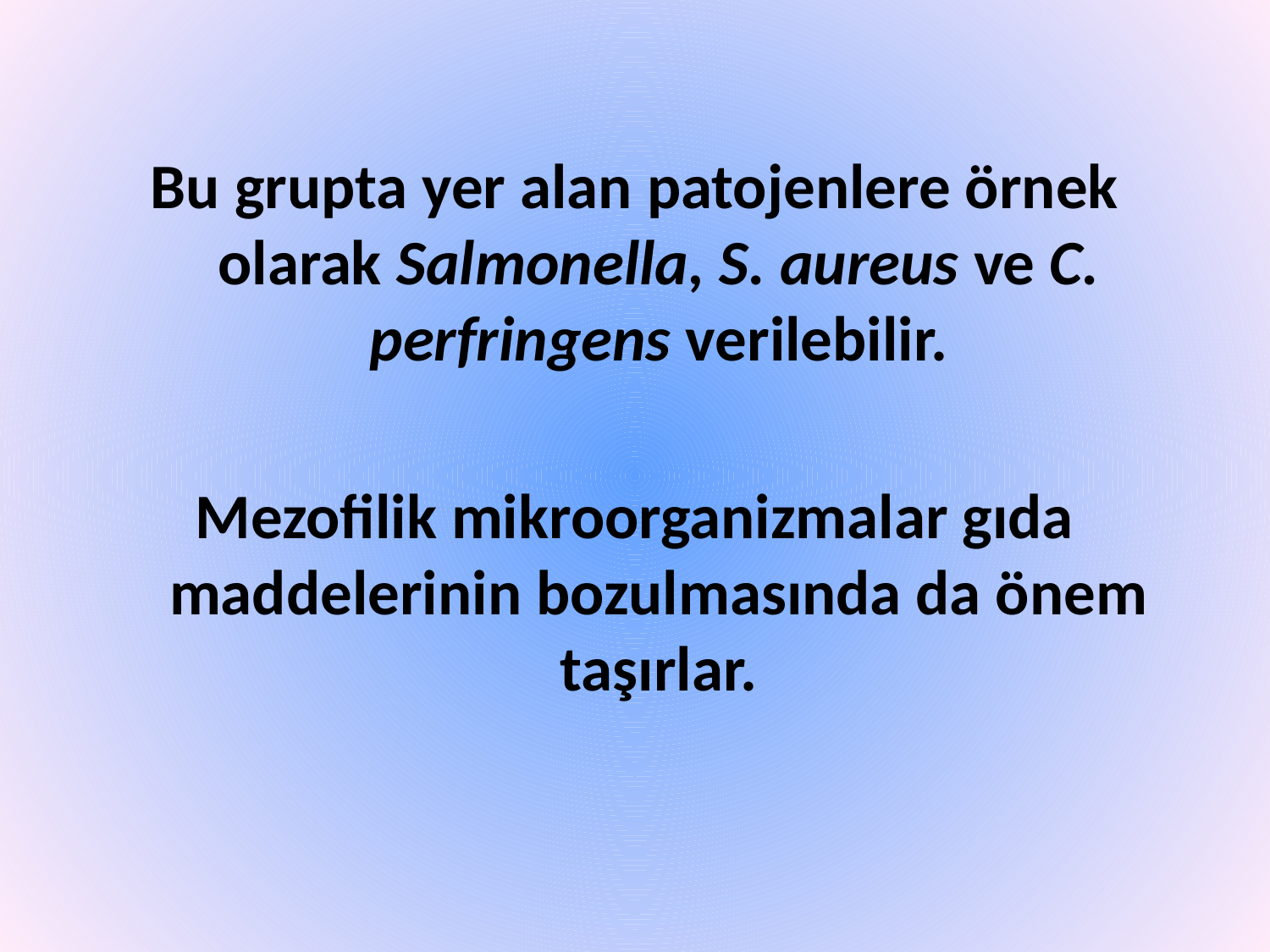

Bu grupta yer alan patojenlere örnek olarak Salmonella, S. aureus ve C. perfringens verilebilir.

Mezofilik mikroorganizmalar gıda maddelerinin bozulmasında da önem taşırlar.